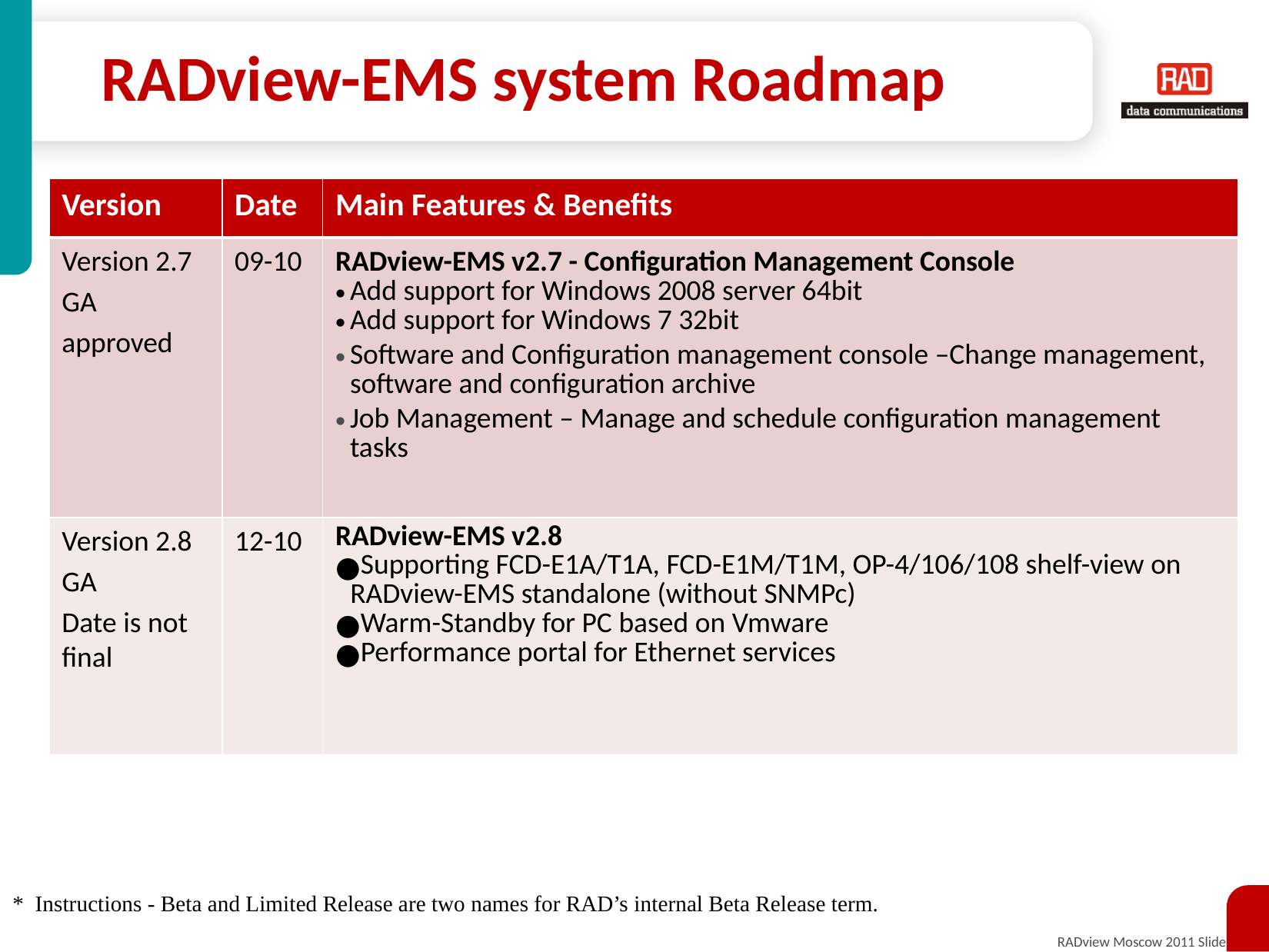

# RADview-EMS system Roadmap
| Version | Date | Main Features & Benefits |
| --- | --- | --- |
| Version 2.7 GA approved | 09-10 | RADview-EMS v2.7 - Configuration Management Console Add support for Windows 2008 server 64bit Add support for Windows 7 32bit Software and Configuration management console –Change management, software and configuration archive Job Management – Manage and schedule configuration management tasks |
| Version 2.8 GA Date is not final | 12-10 | RADview-EMS v2.8 Supporting FCD-E1A/T1A, FCD-E1M/T1M, OP-4/106/108 shelf-view on RADview-EMS standalone (without SNMPc) Warm-Standby for PC based on Vmware Performance portal for Ethernet services |
*  Instructions - Beta and Limited Release are two names for RAD’s internal Beta Release term.